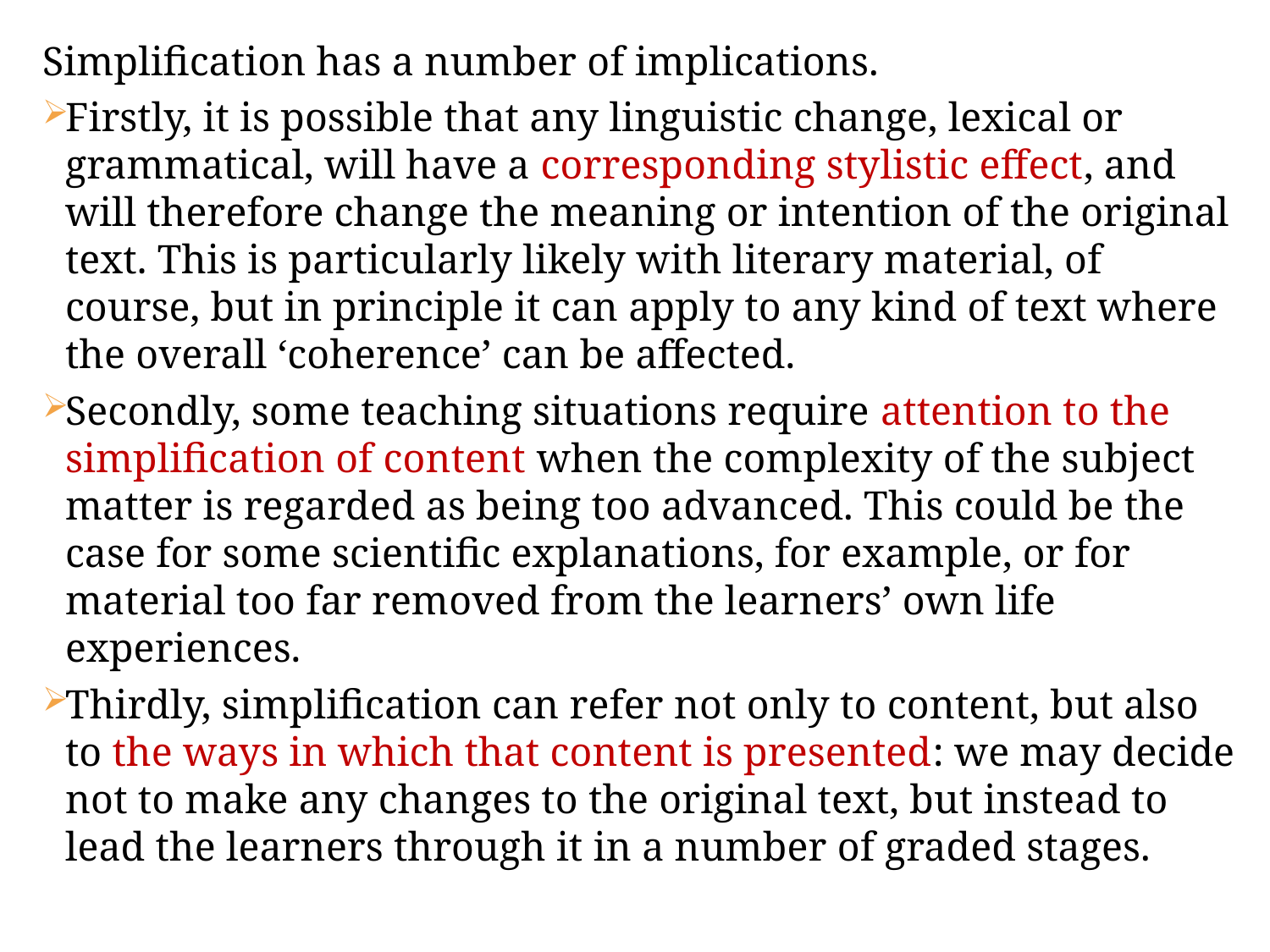

Simplification has a number of implications.
Firstly, it is possible that any linguistic change, lexical or grammatical, will have a corresponding stylistic effect, and will therefore change the meaning or intention of the original text. This is particularly likely with literary material, of course, but in principle it can apply to any kind of text where the overall ‘coherence’ can be affected.
Secondly, some teaching situations require attention to the simplification of content when the complexity of the subject matter is regarded as being too advanced. This could be the case for some scientific explanations, for example, or for material too far removed from the learners’ own life experiences.
Thirdly, simplification can refer not only to content, but also to the ways in which that content is presented: we may decide not to make any changes to the original text, but instead to lead the learners through it in a number of graded stages.